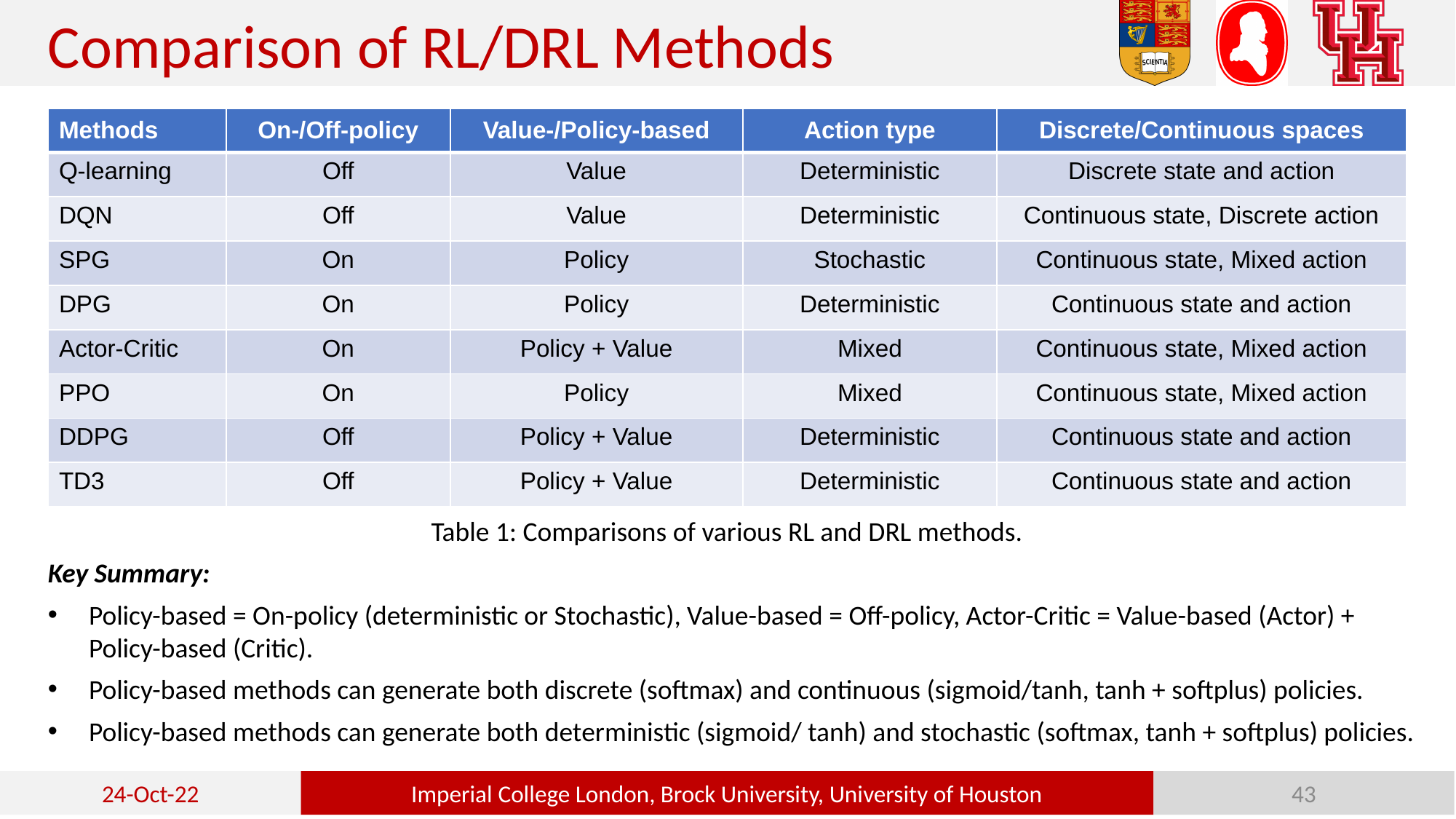

Comparison of RL/DRL Methods
| Methods | On-/Off-policy | Value-/Policy-based | Action type | Discrete/Continuous spaces |
| --- | --- | --- | --- | --- |
| Q-learning | Off | Value | Deterministic | Discrete state and action |
| DQN | Off | Value | Deterministic | Continuous state, Discrete action |
| SPG | On | Policy | Stochastic | Continuous state, Mixed action |
| DPG | On | Policy | Deterministic | Continuous state and action |
| Actor-Critic | On | Policy + Value | Mixed | Continuous state, Mixed action |
| PPO | On | Policy | Mixed | Continuous state, Mixed action |
| DDPG | Off | Policy + Value | Deterministic | Continuous state and action |
| TD3 | Off | Policy + Value | Deterministic | Continuous state and action |
Table 1: Comparisons of various RL and DRL methods.
Key Summary:
Policy-based = On-policy (deterministic or Stochastic), Value-based = Off-policy, Actor-Critic = Value-based (Actor) + Policy-based (Critic).
Policy-based methods can generate both discrete (softmax) and continuous (sigmoid/tanh, tanh + softplus) policies.
Policy-based methods can generate both deterministic (sigmoid/ tanh) and stochastic (softmax, tanh + softplus) policies.
24-Oct-22
Imperial College London, Brock University, University of Houston
43